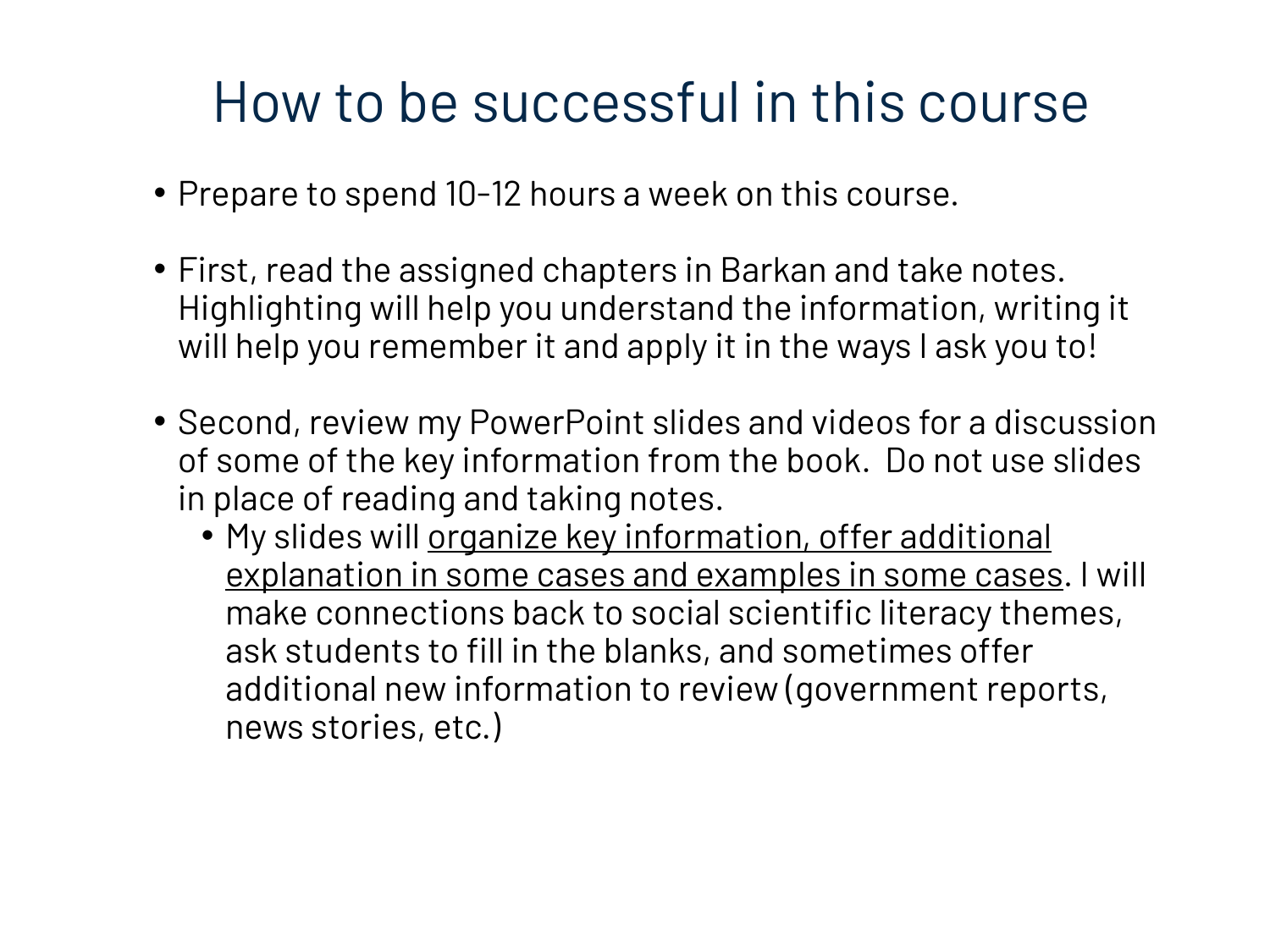

# How to be successful in this course
Prepare to spend 10-12 hours a week on this course.

First, read the assigned chapters in Barkan and take notes. Highlighting will help you understand the information, writing it will help you remember it and apply it in the ways I ask you to!

Second, review my PowerPoint slides and videos for a discussion of some of the key information from the book.  Do not use slides in place of reading and taking notes.
My slides will organize key information, offer additional explanation in some cases and examples in some cases. I will make connections back to social scientific literacy themes,  ask students to fill in the blanks, and sometimes offer additional new information to review (government reports, news stories, etc.)